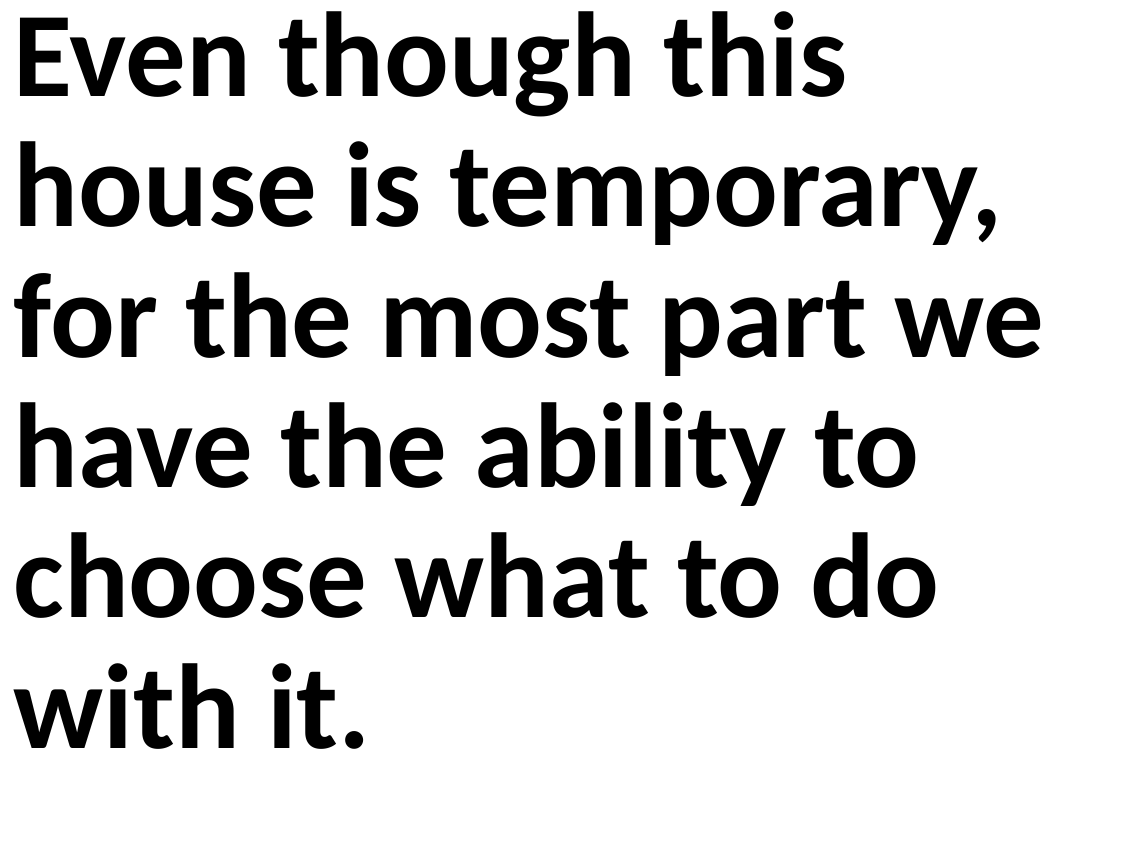

Even though this house is temporary, for the most part we have the ability to choose what to do with it.